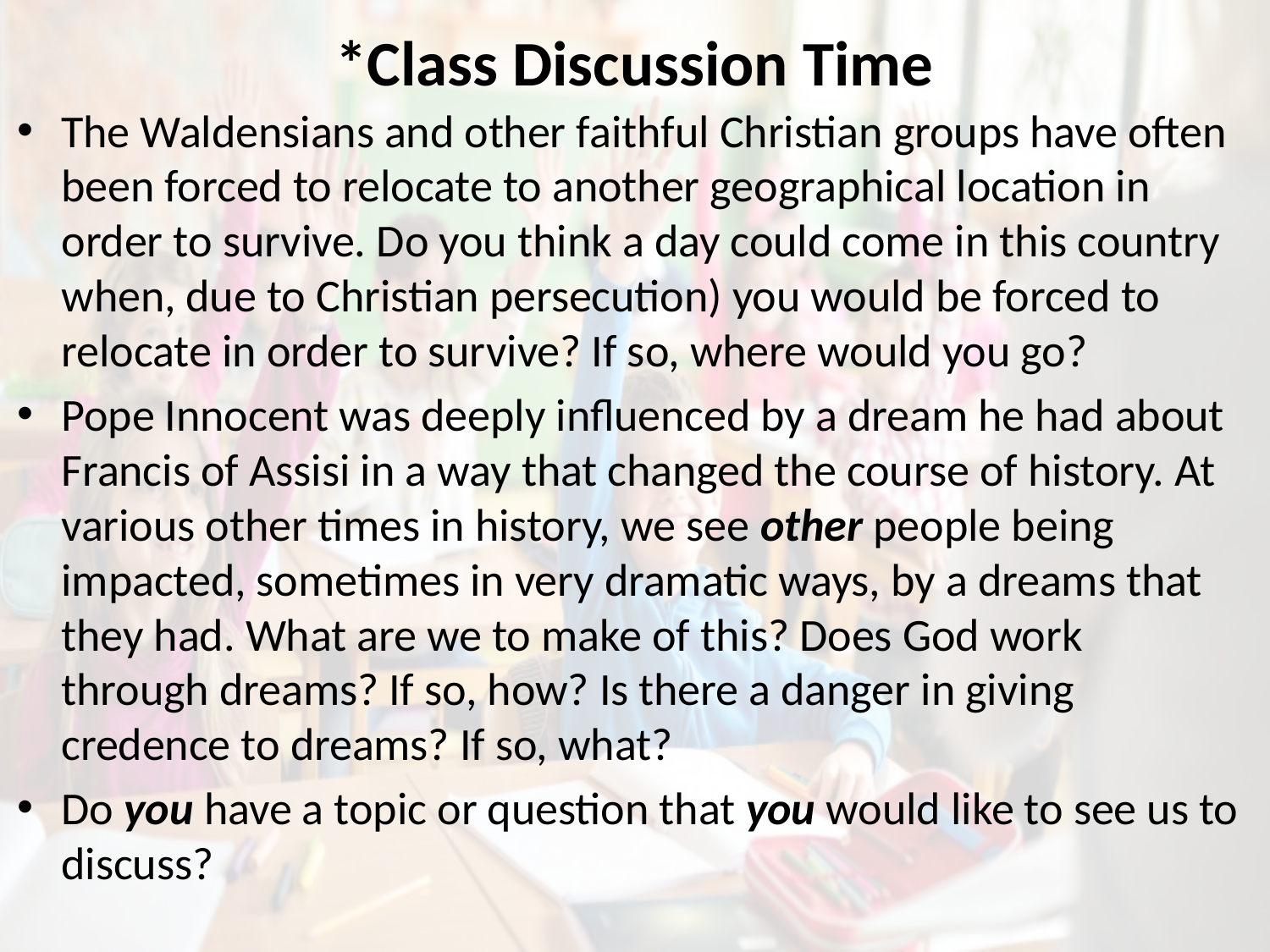

# *Class Discussion Time
The Waldensians and other faithful Christian groups have often been forced to relocate to another geographical location in order to survive. Do you think a day could come in this country when, due to Christian persecution) you would be forced to relocate in order to survive? If so, where would you go?
Pope Innocent was deeply influenced by a dream he had about Francis of Assisi in a way that changed the course of history. At various other times in history, we see other people being impacted, sometimes in very dramatic ways, by a dreams that they had. What are we to make of this? Does God work through dreams? If so, how? Is there a danger in giving credence to dreams? If so, what?
Do you have a topic or question that you would like to see us to discuss?